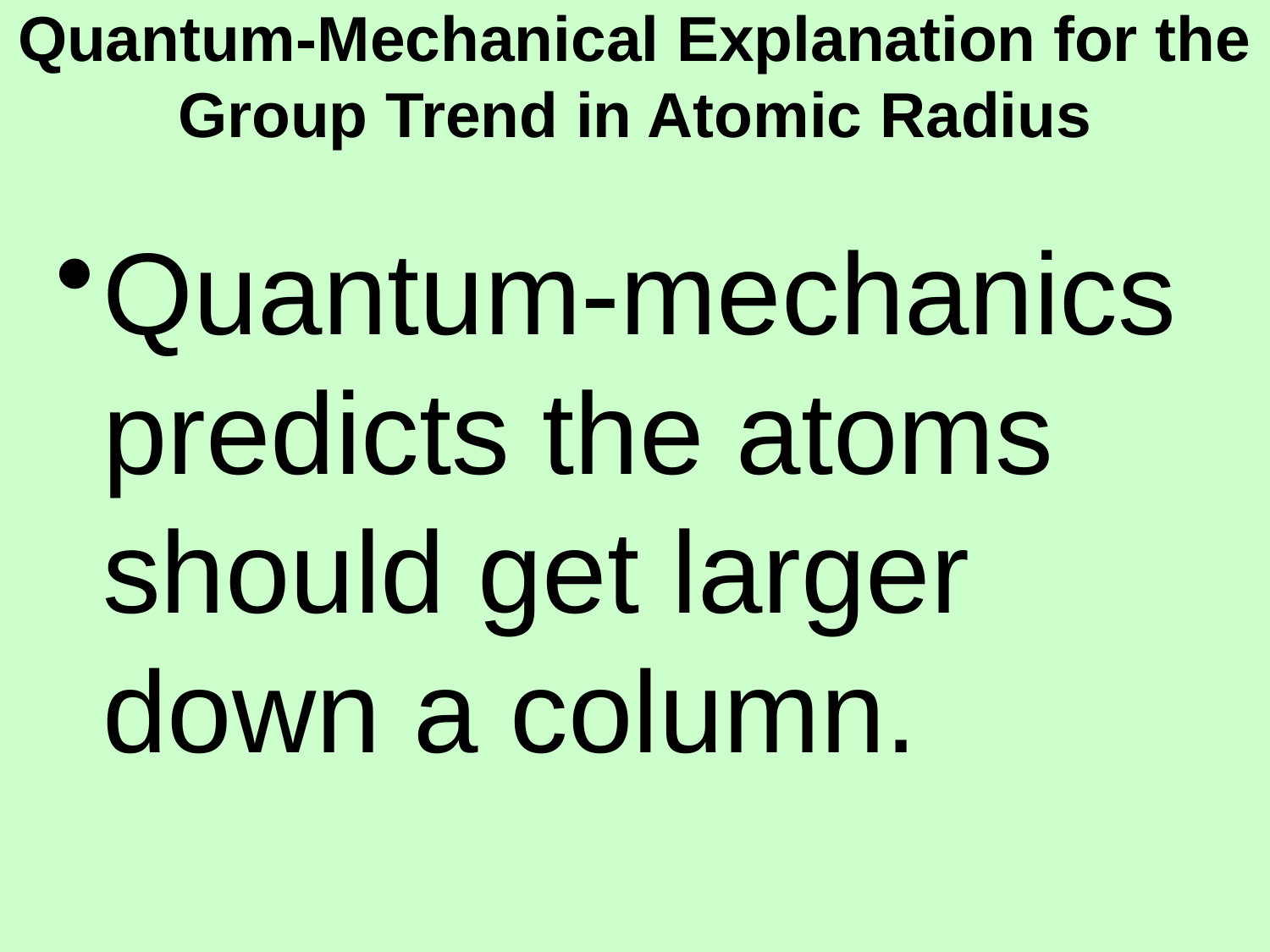

# Quantum-Mechanical Explanation for the Group Trend in Atomic Radius
Quantum-mechanics predicts the atoms should get larger down a column.